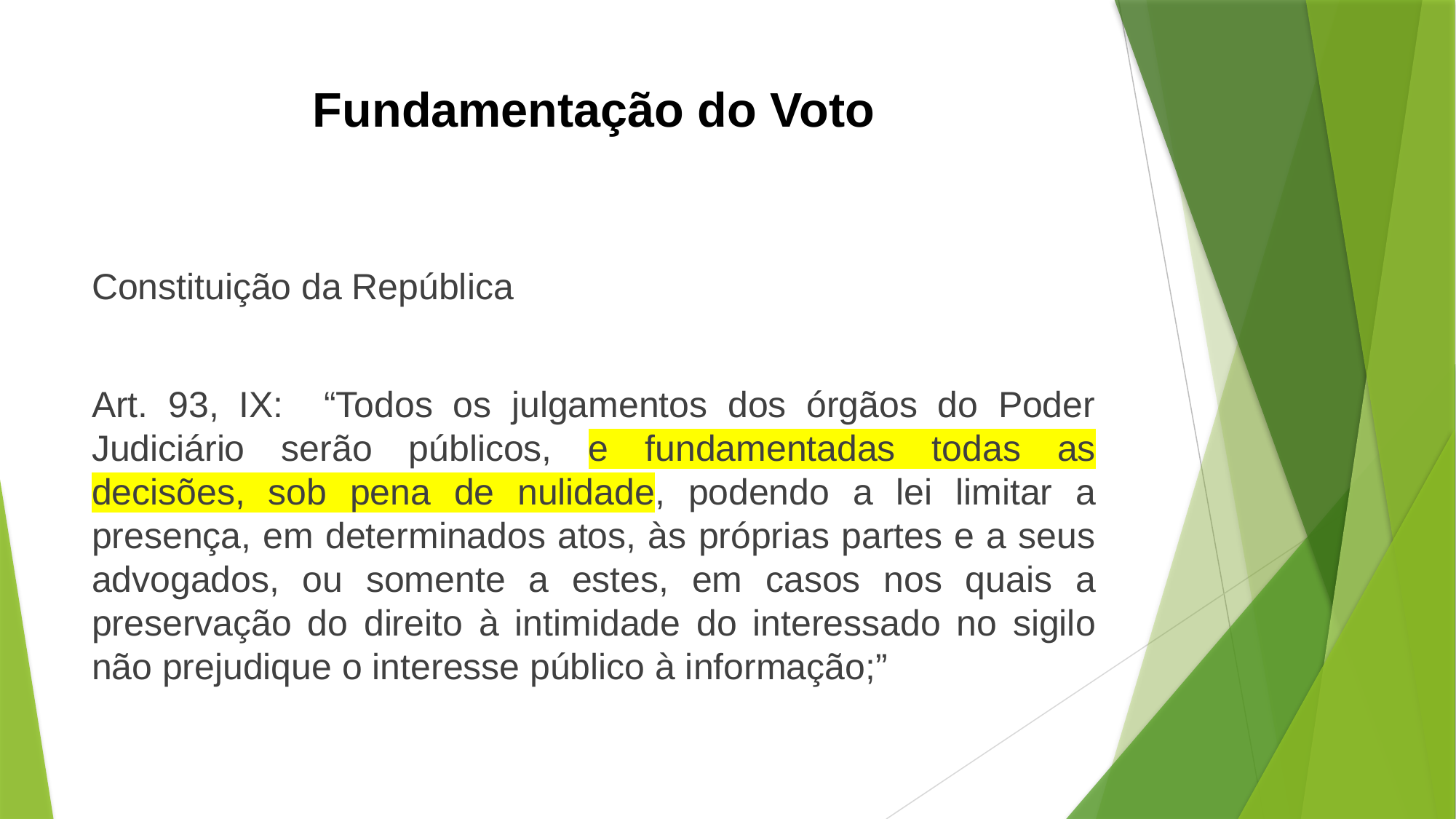

# Fundamentação do Voto
Constituição da República

Art. 93, IX:  “Todos os julgamentos dos órgãos do Poder Judiciário serão públicos, e fundamentadas todas as decisões, sob pena de nulidade, podendo a lei limitar a presença, em determinados atos, às próprias partes e a seus advogados, ou somente a estes, em casos nos quais a preservação do direito à intimidade do interessado no sigilo não prejudique o interesse público à informação;”